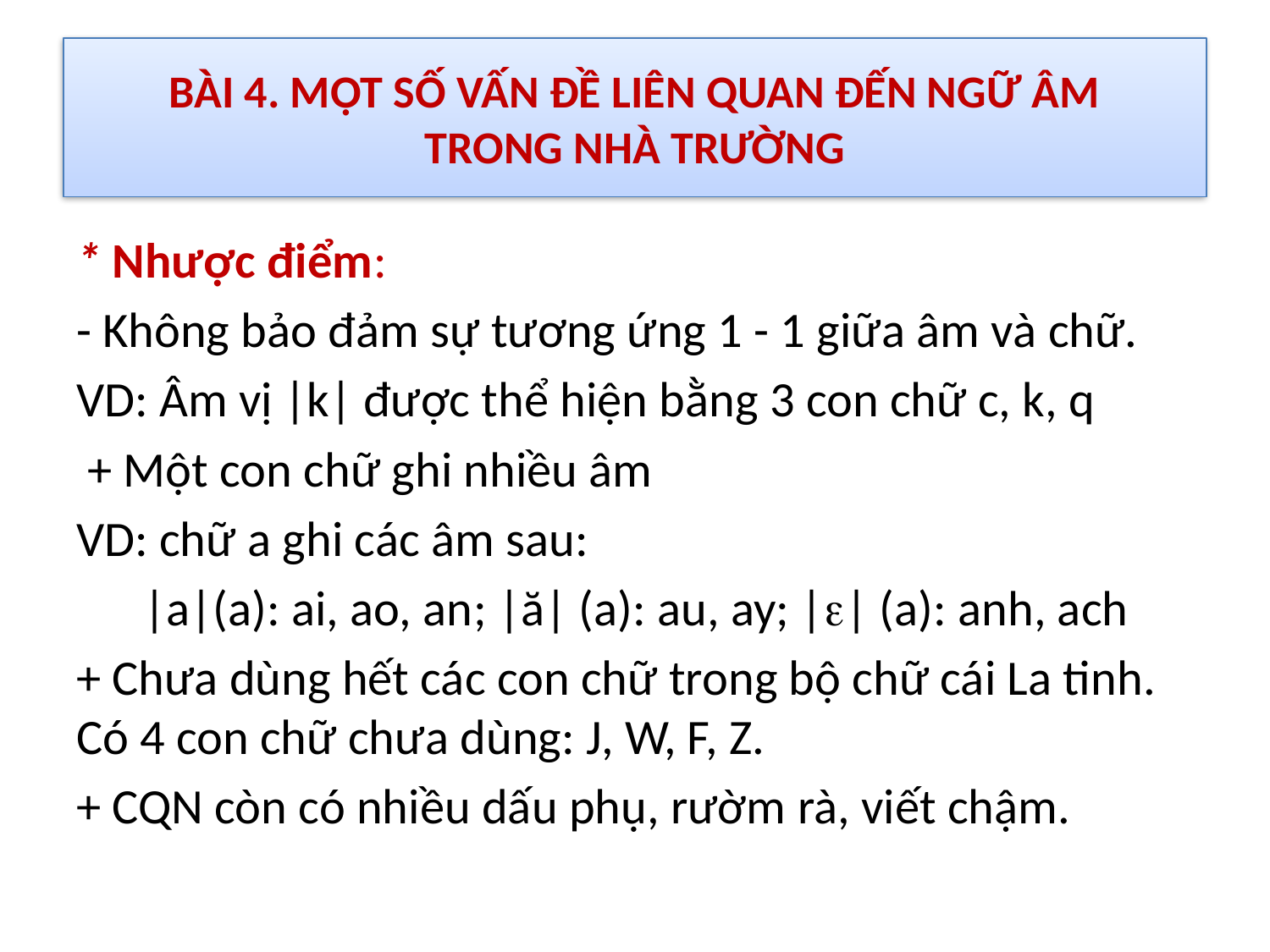

# BÀI 4. MỘT SỐ VẤN ĐỀ LIÊN QUAN ĐẾN NGỮ ÂM TRONG NHÀ TRƯỜNG
* Nhược điểm:
- Không bảo đảm sự tương ứng 1 - 1 giữa âm và chữ.
VD: Âm vị |k| được thể hiện bằng 3 con chữ c, k, q
 + Một con chữ ghi nhiều âm
VD: chữ a ghi các âm sau:
      |a|(a): ai, ao, an; |ă| (a): au, ay; |ε| (a): anh, ach
+ Chưa dùng hết các con chữ trong bộ chữ cái La tinh. Có 4 con chữ chưa dùng: J, W, F, Z.
+ CQN còn có nhiều dấu phụ, rườm rà, viết chậm.